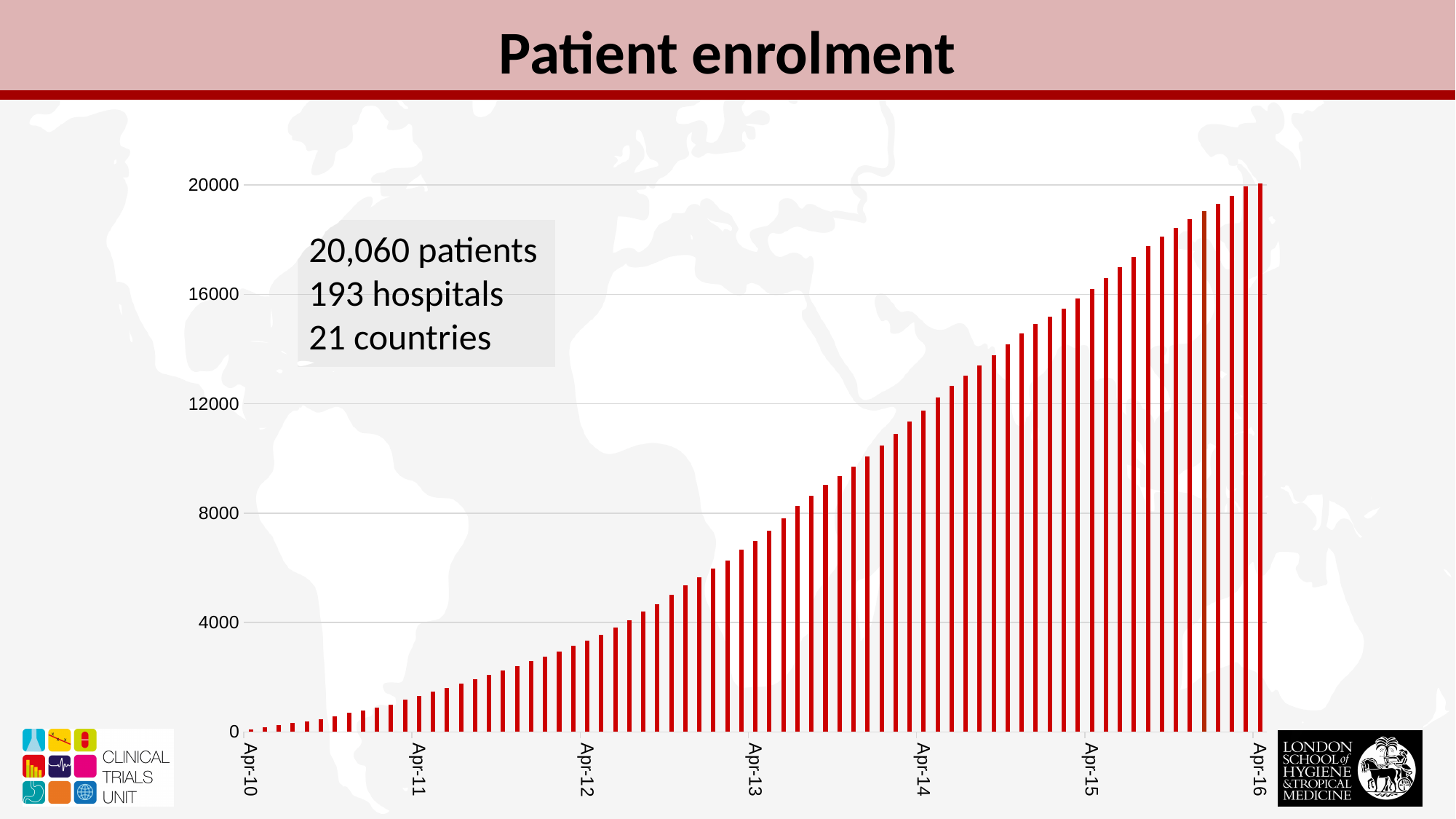

Patient enrolment

### Chart

| Category | Actual (cumulative) |
|---|---|
| 40269 | 97.0 |
| 40299 | 176.0 |
| 40330 | 257.0 |
| 40360 | 328.0 |
| 40391 | 393.0 |
| 40422 | 472.0 |
| 40452 | 573.0 |
| 40483 | 701.0 |
| 40513 | 785.0 |
| 40544 | 893.0 |
| 40575 | 1004.0 |
| 40603 | 1168.0 |
| 40634 | 1309.0 |
| 40664 | 1475.0 |
| 40695 | 1619.0 |
| 40725 | 1764.0 |
| 40756 | 1933.0 |
| 40787 | 2080.0 |
| 40817 | 2249.0 |
| 40848 | 2412.0 |
| 40878 | 2590.0 |
| 40909 | 2757.0 |
| 40940 | 2927.0 |
| 40969 | 3158.0 |
| 41000 | 3350.0 |
| 41030 | 3551.0 |
| 41061 | 3805.0 |
| 41091 | 4073.0 |
| 41122 | 4397.0 |
| 41153 | 4678.0 |
| 41183 | 5014.0 |
| 41214 | 5355.0 |
| 41244 | 5653.0 |
| 41275 | 5967.0 |
| 41306 | 6277.0 |
| 41334 | 6654.0 |
| 41365 | 6983.0 |
| 41395 | 7365.0 |
| 41426 | 7797.0 |
| 41456 | 8264.0 |
| 41487 | 8641.0 |
| 41518 | 9031.0 |
| 41548 | 9354.0 |
| 41579 | 9693.0 |
| 41609 | 10061.0 |
| 41640 | 10472.0 |
| 41671 | 10905.0 |
| 41699 | 11357.0 |
| 41730 | 11761.0 |
| 41760 | 12222.0 |
| 41791 | 12645.0 |
| 41821 | 13036.0 |
| 41852 | 13410.0 |
| 41883 | 13785.0 |
| 41913 | 14178.0 |
| 41944 | 14579.0 |
| 41974 | 14909.0 |
| 42005 | 15180.0 |
| 42036 | 15479.0 |
| 42064 | 15841.0 |
| 42095 | 16203.0 |
| 42125 | 16590.0 |
| 42156 | 16991.0 |
| 42186 | 17358.0 |
| 42217 | 17778.0 |
| 42248 | 18098.0 |
| 42278 | 18425.0 |
| 42309 | 18761.0 |
| 42339 | 19037.0 |
| 42370 | 19302.0 |
| 42401 | 19603.0 |
| 42430 | 19940.0 |
| 42461 | 20060.0 |
20,060 patients
193 hospitals
21 countries